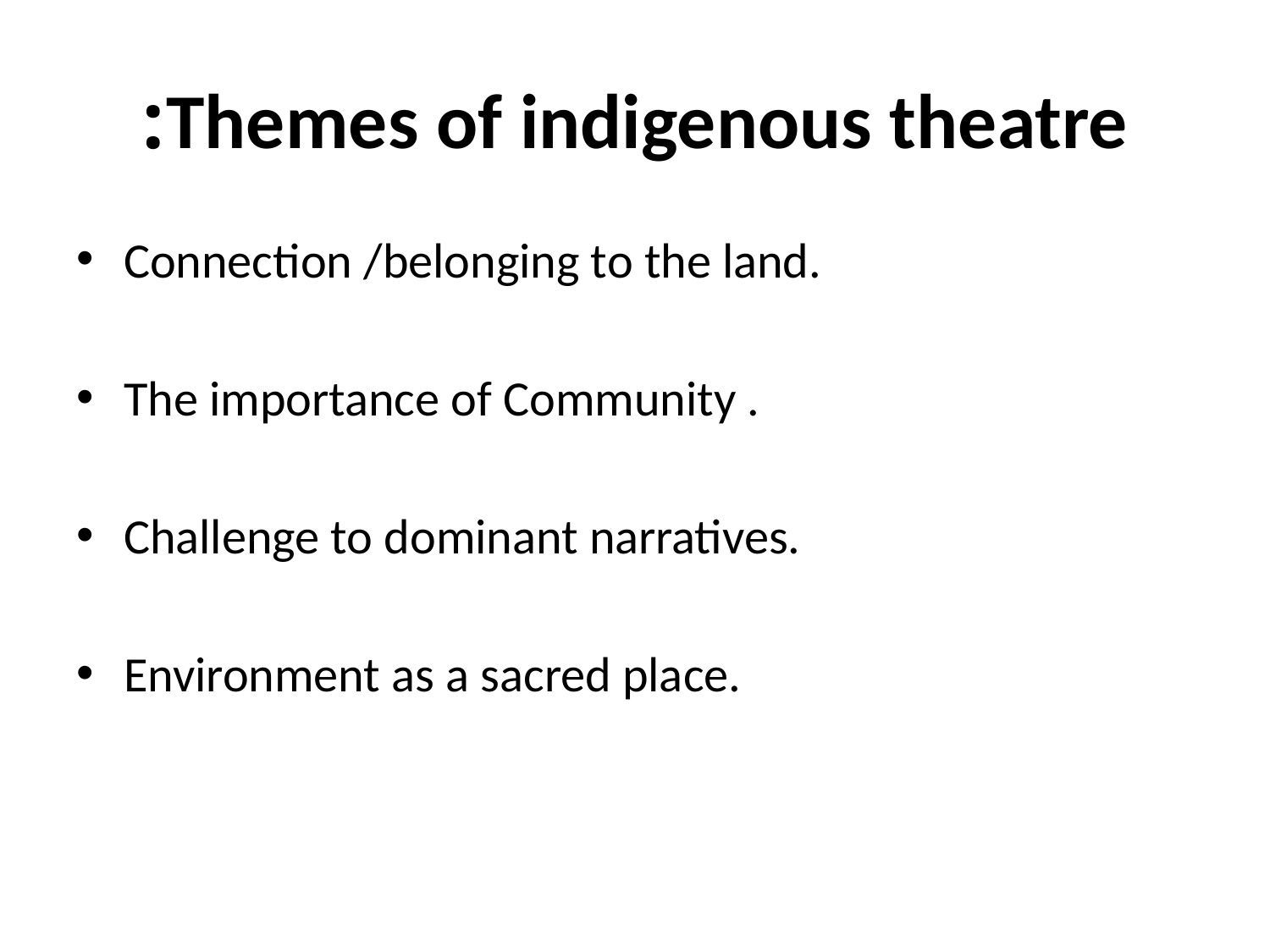

# Themes of indigenous theatre:
Connection /belonging to the land.

The importance of Community .

Challenge to dominant narratives.

Environment as a sacred place.